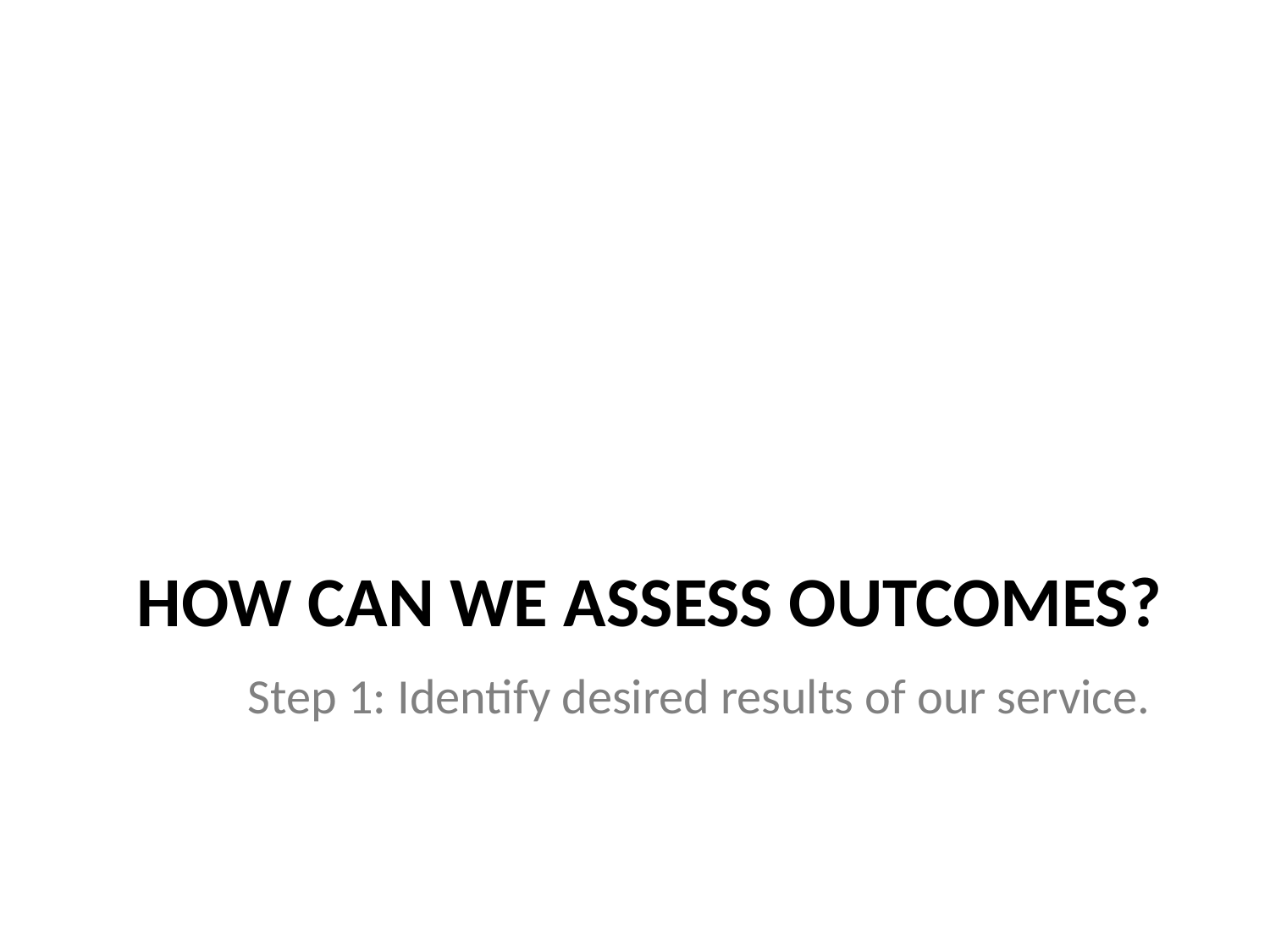

# How can we assess outcomes?
Step 1: Identify desired results of our service.